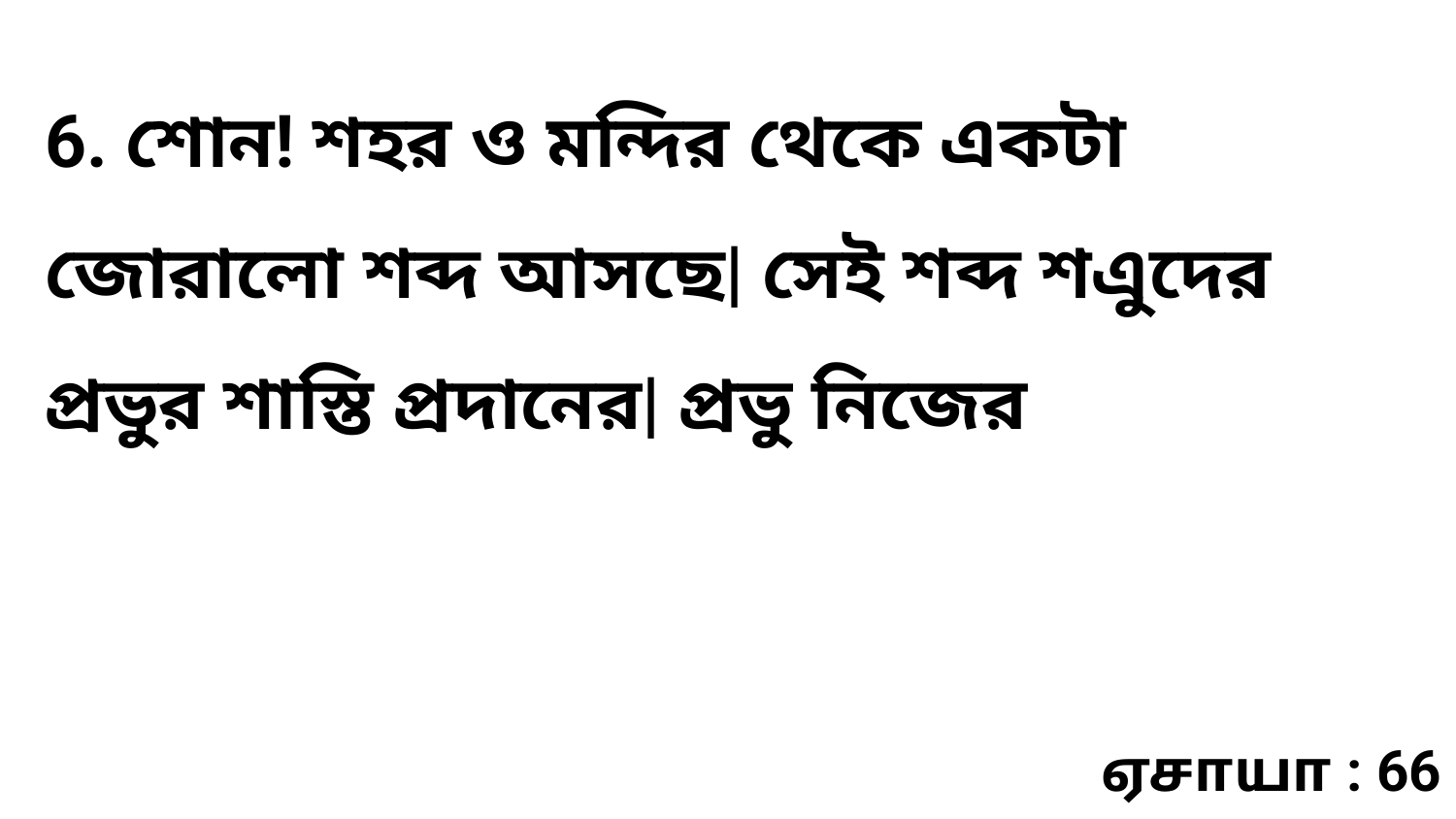

6. শোন! শহর ও মন্দির থেকে একটা জোরালো শব্দ আসছে| সেই শব্দ শএুদের প্রভুর শাস্তি প্রদানের| প্রভু নিজের
ஏசாயா : 66